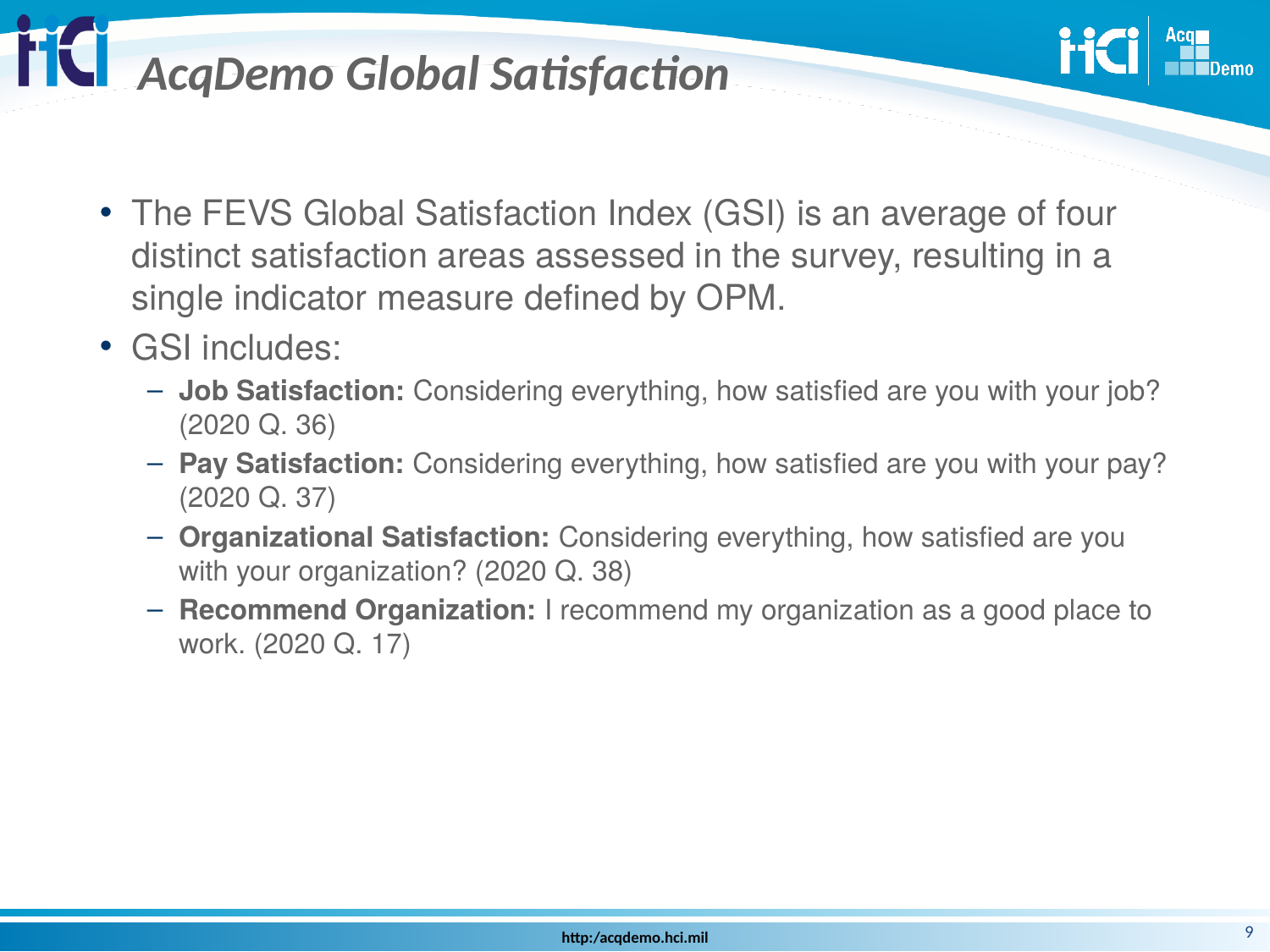

# AcqDemo Global Satisfaction
The FEVS Global Satisfaction Index (GSI) is an average of four distinct satisfaction areas assessed in the survey, resulting in a single indicator measure defined by OPM.
GSI includes:
Job Satisfaction: Considering everything, how satisfied are you with your job? (2020 Q. 36)
Pay Satisfaction: Considering everything, how satisfied are you with your pay? (2020 Q. 37)
Organizational Satisfaction: Considering everything, how satisfied are you with your organization? (2020 Q. 38)
Recommend Organization: I recommend my organization as a good place to work. (2020 Q. 17)
9